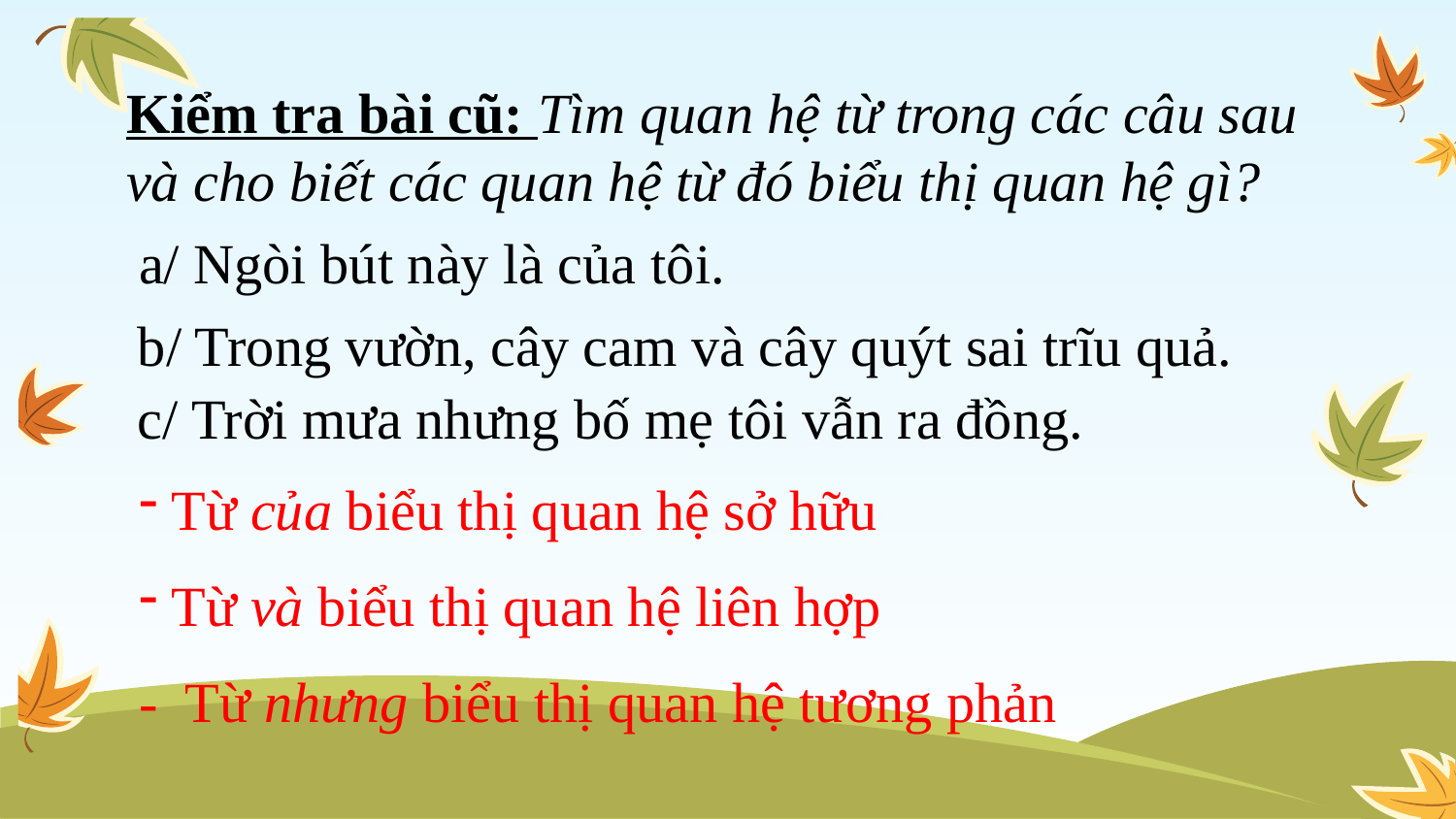

Kiểm tra bài cũ: Tìm quan hệ từ trong các câu sau và cho biết các quan hệ từ đó biểu thị quan hệ gì?
a/ Ngòi bút này là của tôi.
b/ Trong vườn, cây cam và cây quýt sai trĩu quả.

c/ Trời mưa nhưng bố mẹ tôi vẫn ra đồng.

 Từ của biểu thị quan hệ sở hữu
 Từ và biểu thị quan hệ liên hợp
-  Từ nhưng biểu thị quan hệ tương phản